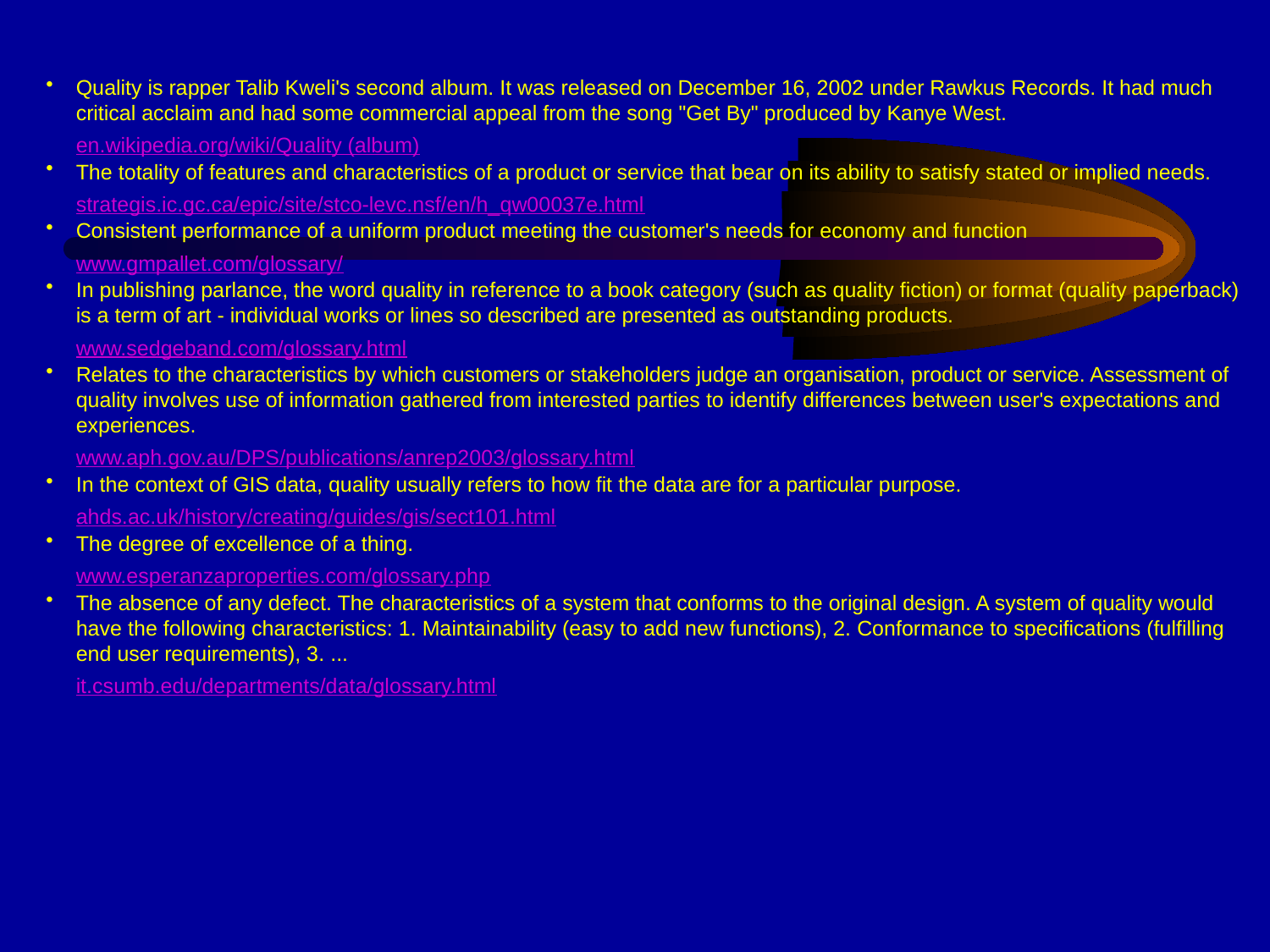

Quality is rapper Talib Kweli's second album. It was released on December 16, 2002 under Rawkus Records. It had much critical acclaim and had some commercial appeal from the song "Get By" produced by Kanye West.
en.wikipedia.org/wiki/Quality (album)
The totality of features and characteristics of a product or service that bear on its ability to satisfy stated or implied needs.
strategis.ic.gc.ca/epic/site/stco-levc.nsf/en/h_qw00037e.html
Consistent performance of a uniform product meeting the customer's needs for economy and function
www.gmpallet.com/glossary/
In publishing parlance, the word quality in reference to a book category (such as quality fiction) or format (quality paperback) is a term of art - individual works or lines so described are presented as outstanding products.
www.sedgeband.com/glossary.html
Relates to the characteristics by which customers or stakeholders judge an organisation, product or service. Assessment of quality involves use of information gathered from interested parties to identify differences between user's expectations and experiences.
www.aph.gov.au/DPS/publications/anrep2003/glossary.html
In the context of GIS data, quality usually refers to how fit the data are for a particular purpose.
ahds.ac.uk/history/creating/guides/gis/sect101.html
The degree of excellence of a thing.
www.esperanzaproperties.com/glossary.php
The absence of any defect. The characteristics of a system that conforms to the original design. A system of quality would have the following characteristics: 1. Maintainability (easy to add new functions), 2. Conformance to specifications (fulfilling end user requirements), 3. ...
it.csumb.edu/departments/data/glossary.html